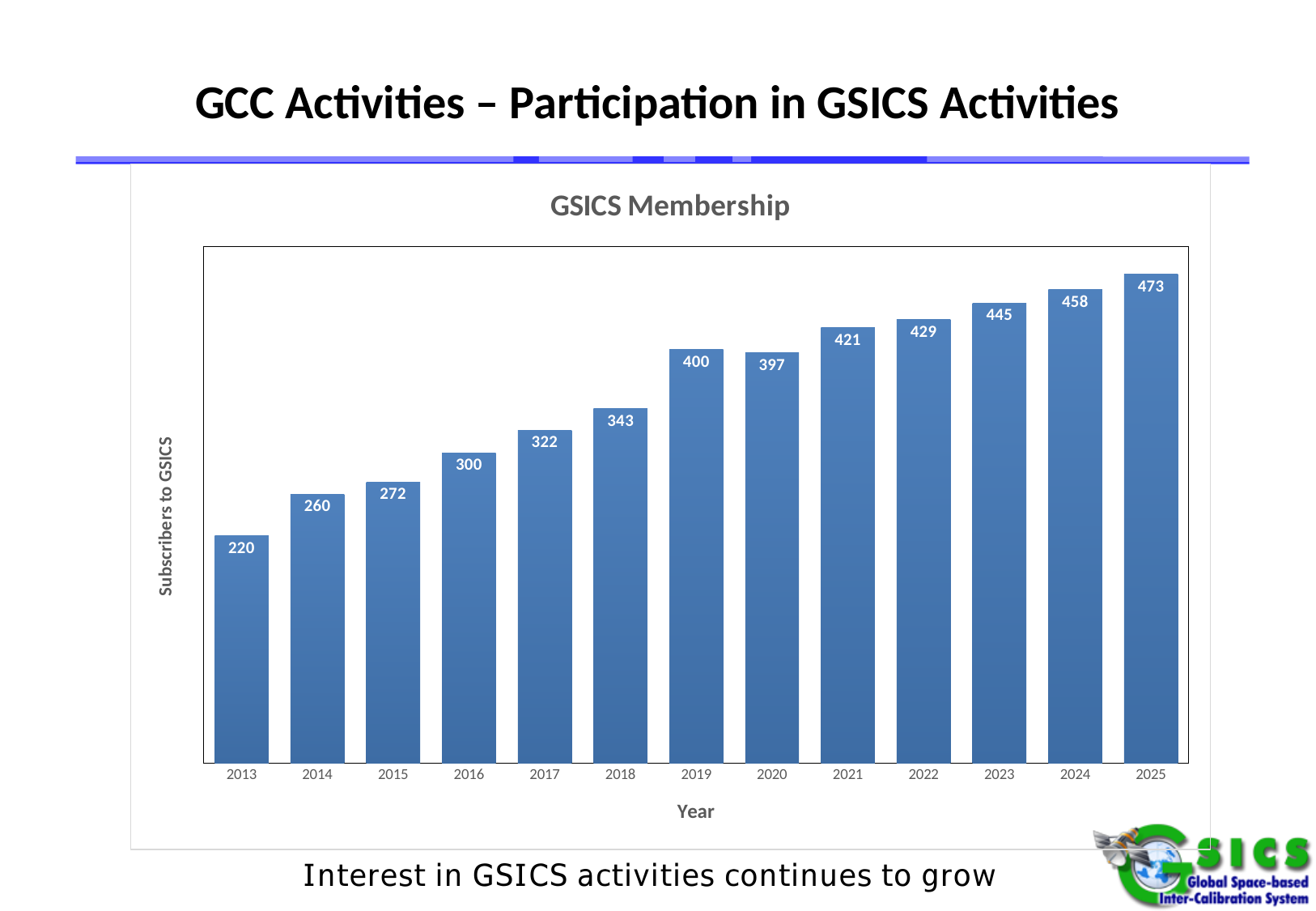

# GCC Activities – Participation in GSICS Activities

### Chart: GSICS Membership

| Category |  |
|---|---|
| 2013 | 220.0 |
| 2014 | 260.0 |
| 2015 | 272.0 |
| 2016 | 300.0 |
| 2017 | 322.0 |
| 2018 | 343.0 |
| 2019 | 400.0 |
| 2020 | 397.0 |
| 2021 | 421.0 |
| 2022 | 429.0 |
| 2023 | 445.0 |
| 2024 | 458.0 |
| 2025 | 473.0 |
Interest in GSICS activities continues to grow